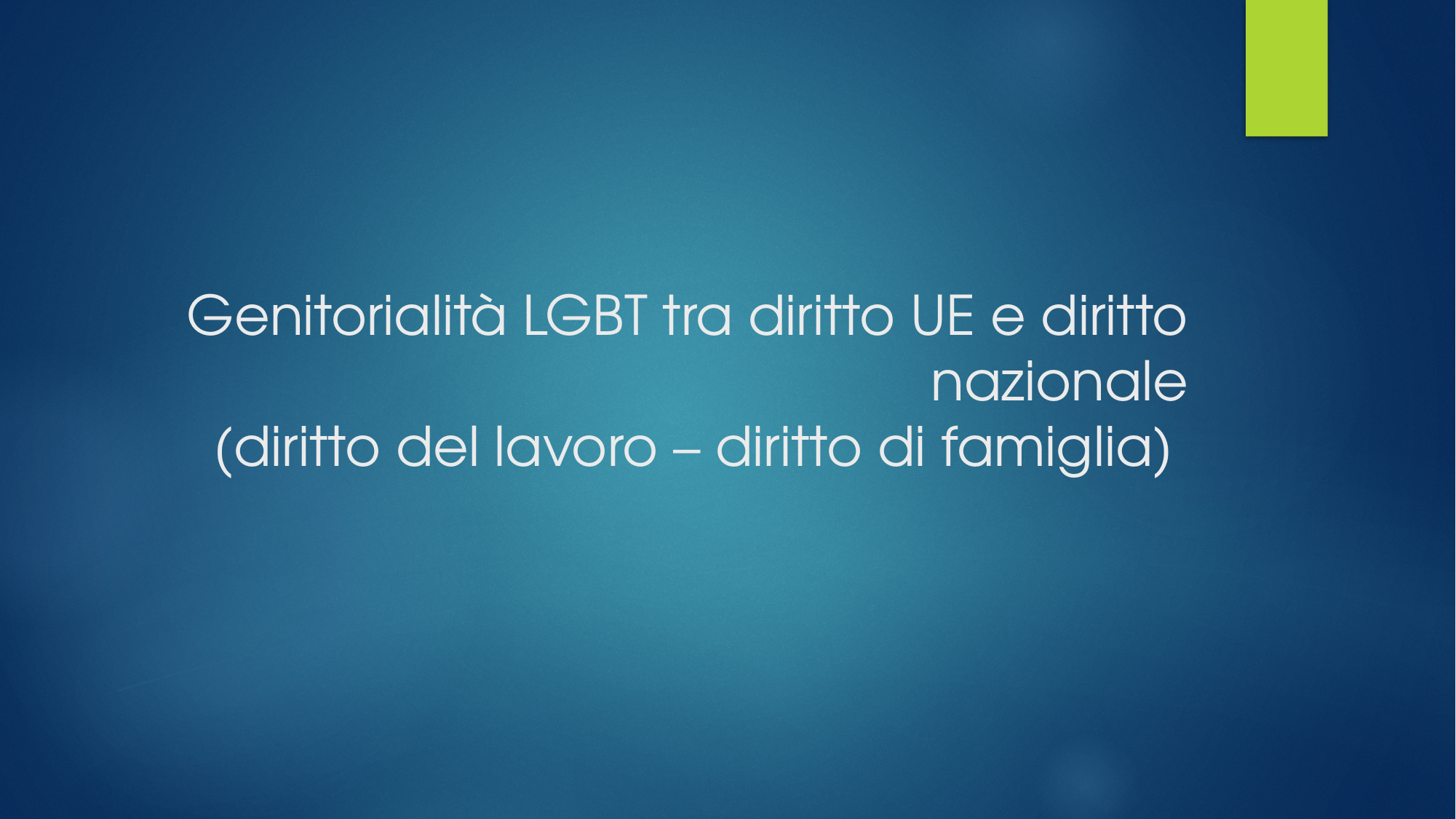

# Genitorialità LGBT tra diritto UE e diritto nazionale (diritto del lavoro – diritto di famiglia)